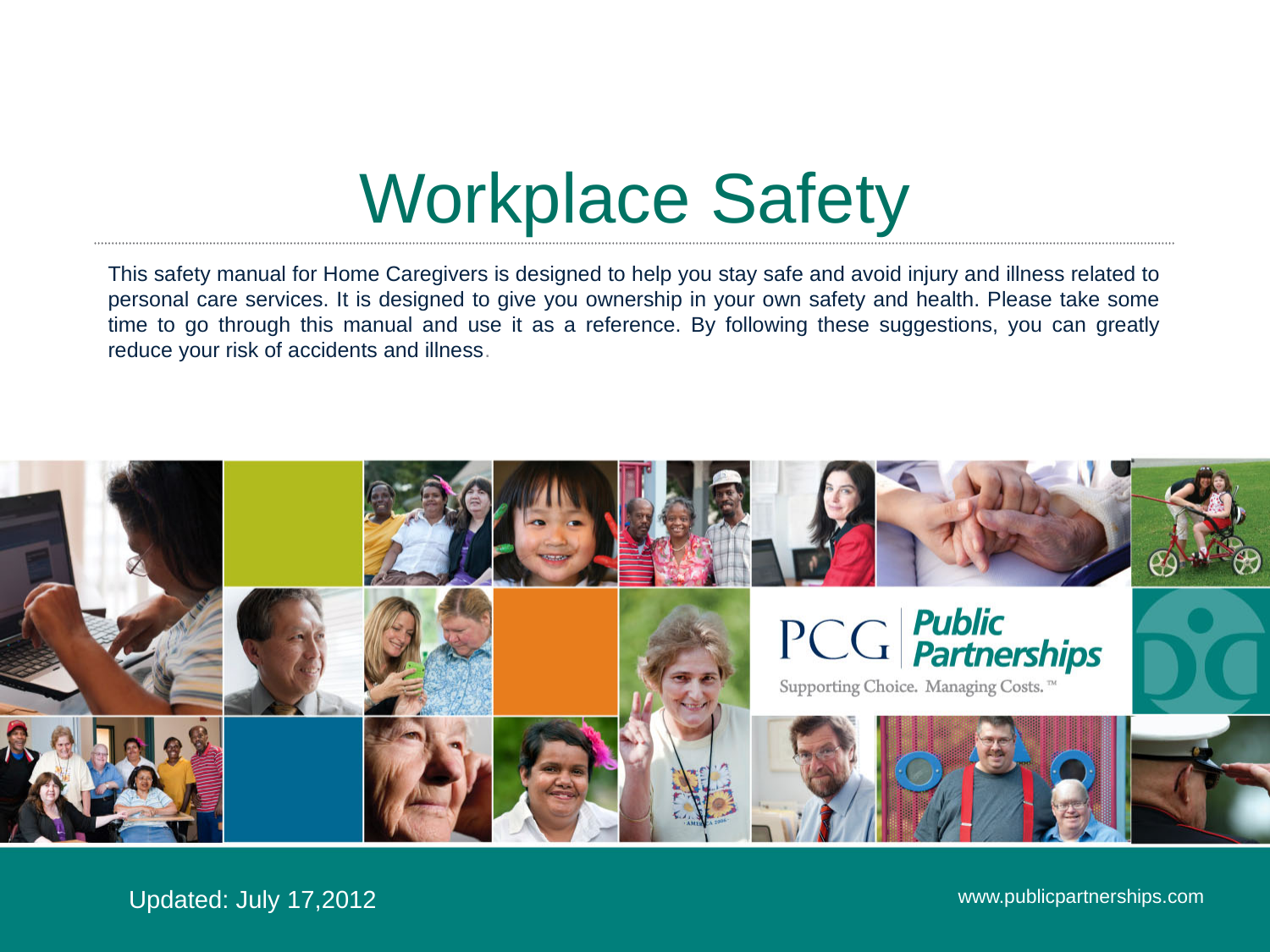

# Workplace Safety
This safety manual for Home Caregivers is designed to help you stay safe and avoid injury and illness related to personal care services. It is designed to give you ownership in your own safety and health. Please take some time to go through this manual and use it as a reference. By following these suggestions, you can greatly reduce your risk of accidents and illness.
Updated: July 17,2012
www.publicpartnerships.com